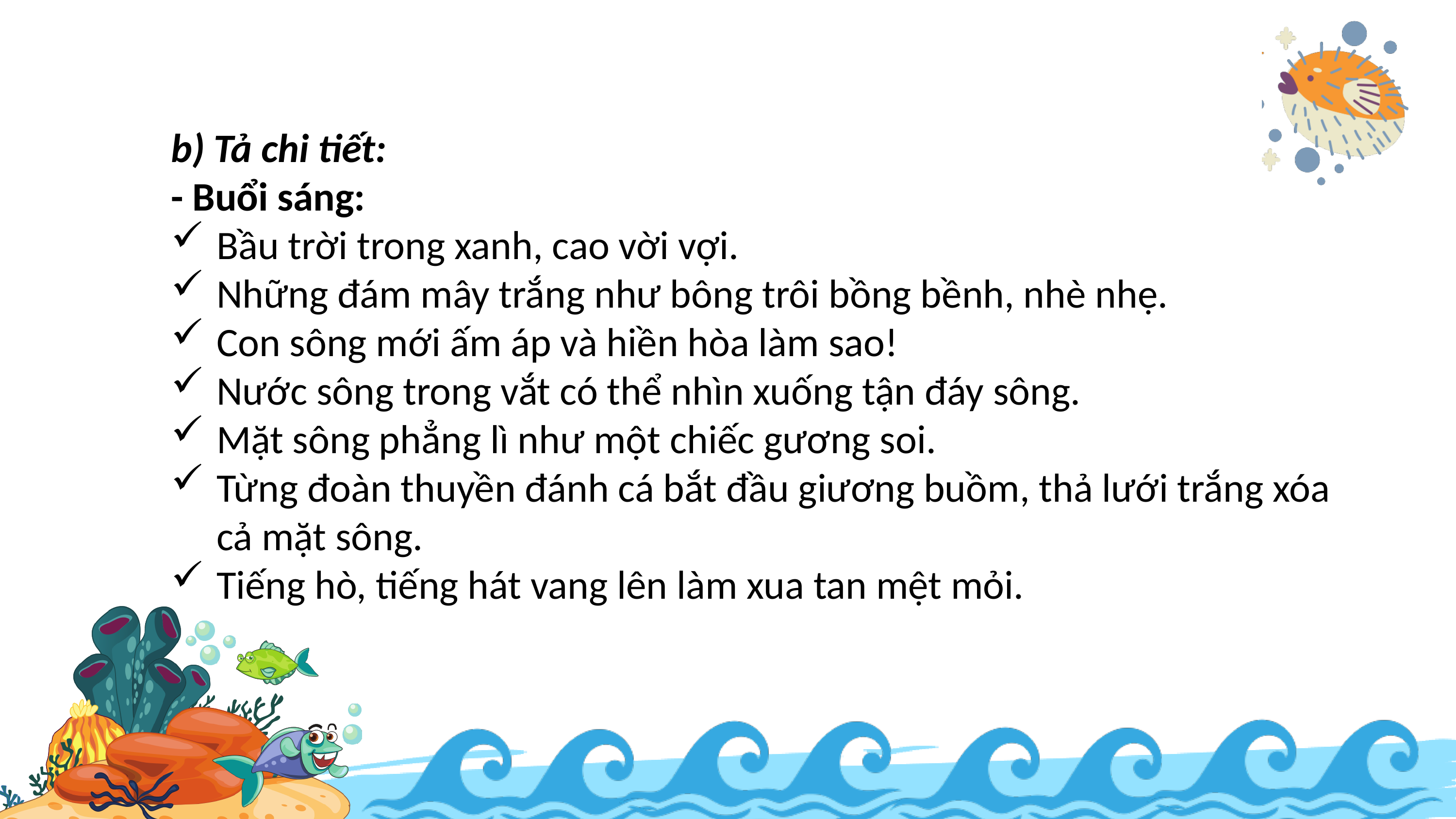

b) Tả chi tiết:
- Buổi sáng:
Bầu trời trong xanh, cao vời vợi.
Những đám mây trắng như bông trôi bồng bềnh, nhè nhẹ.
Con sông mới ấm áp và hiền hòa làm sao!
Nước sông trong vắt có thể nhìn xuống tận đáy sông.
Mặt sông phẳng lì như một chiếc gương soi.
Từng đoàn thuyền đánh cá bắt đầu giương buồm, thả lưới trắng xóa cả mặt sông.
Tiếng hò, tiếng hát vang lên làm xua tan mệt mỏi.